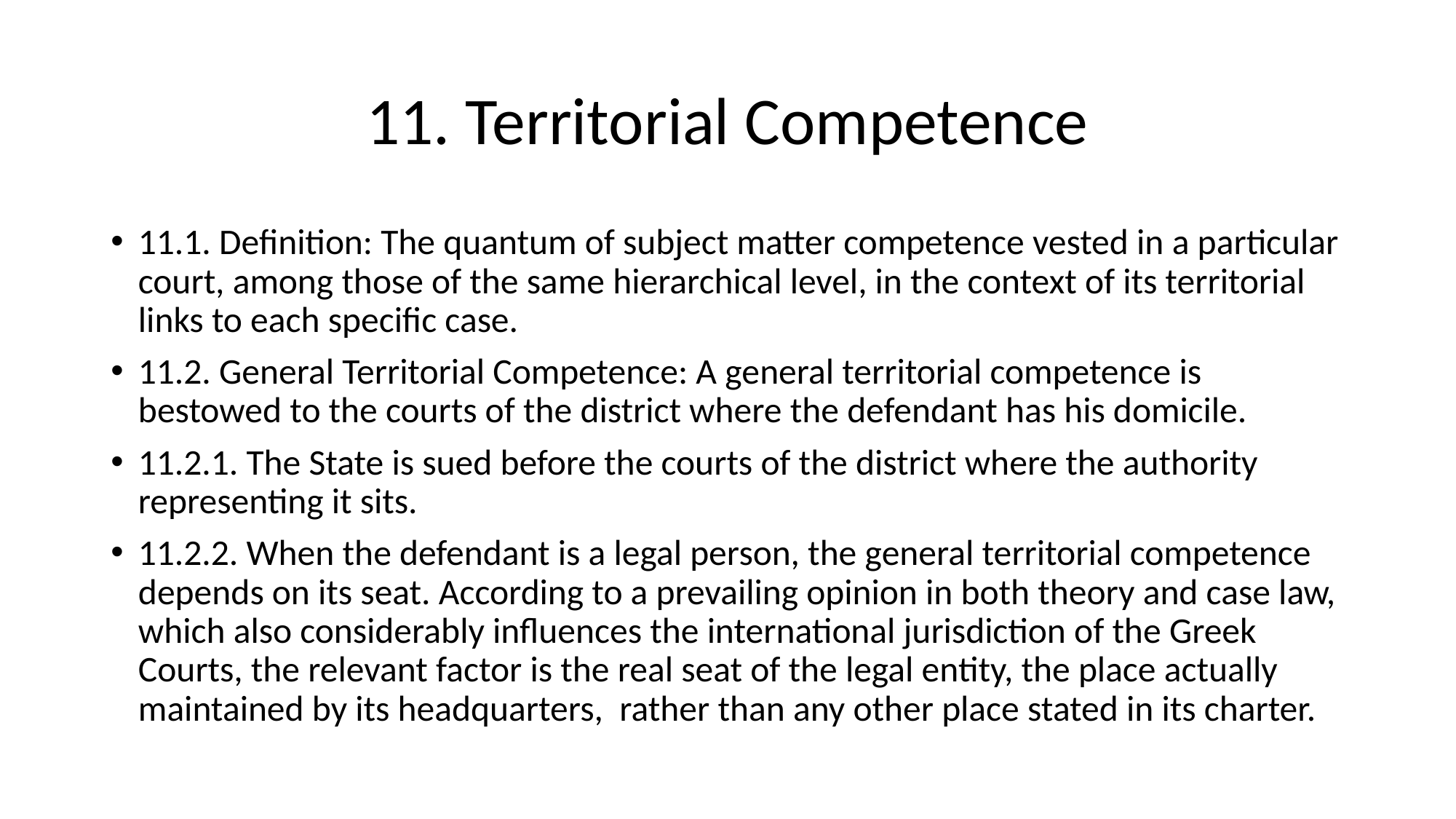

# 11. Territorial Competence
11.1. Definition: The quantum of subject matter competence vested in a particular court, among those of the same hierarchical level, in the context of its territorial links to each specific case.
11.2. General Territorial Competence: A general territorial competence is bestowed to the courts of the district where the defendant has his domicile.
11.2.1. The State is sued before the courts of the district where the authority representing it sits.
11.2.2. When the defendant is a legal person, the general territorial competence depends on its seat. According to a prevailing opinion in both theory and case law, which also considerably influences the international jurisdiction of the Greek Courts, the relevant factor is the real seat of the legal entity, the place actually maintained by its headquarters,  rather than any other place stated in its charter.